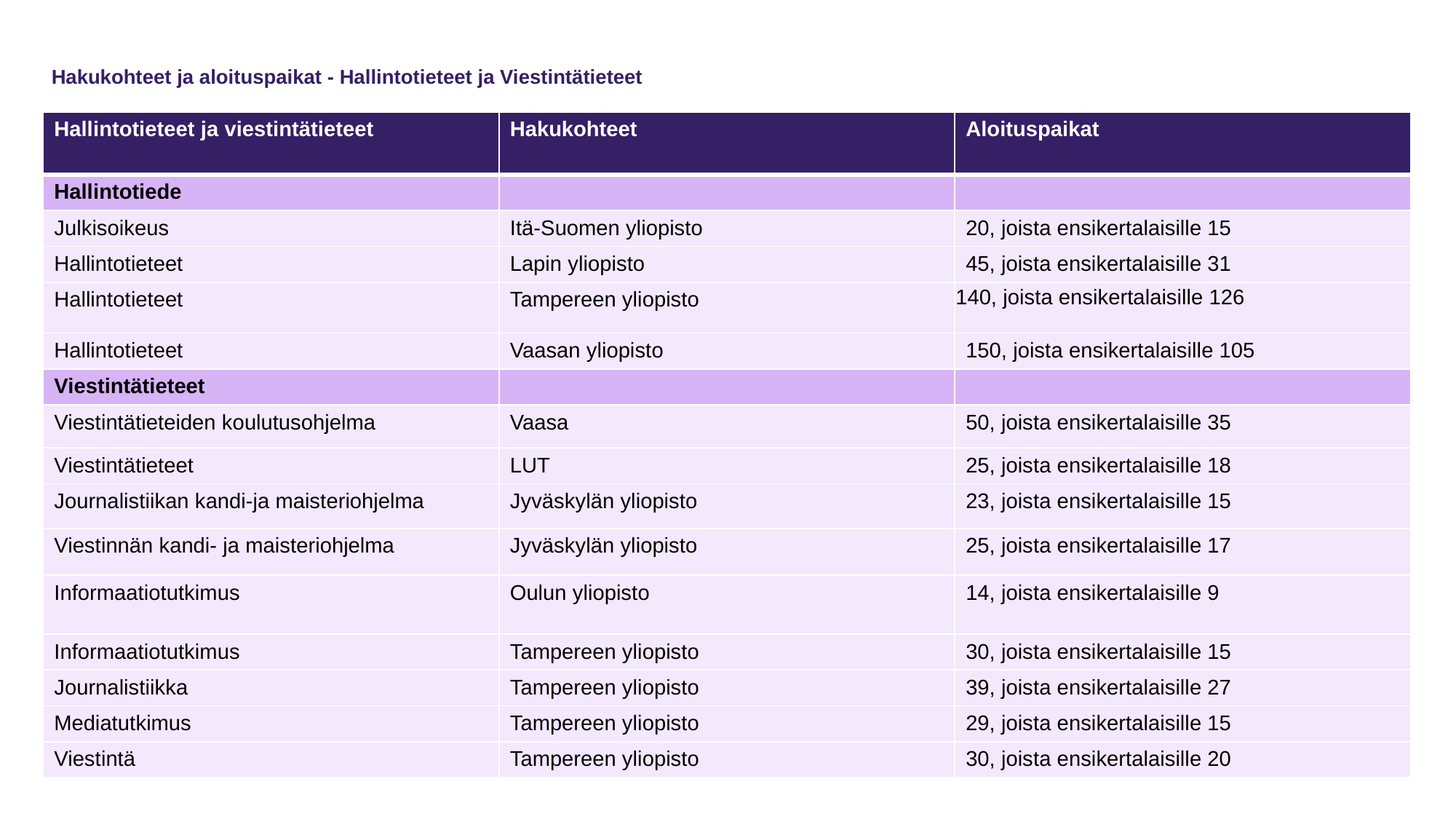

# Hakukohteet ja aloituspaikat - Hallintotieteet ja Viestintätieteet
| Hallintotieteet ja viestintätieteet | Hakukohteet | Aloituspaikat |
| --- | --- | --- |
| Hallintotiede |  |  |
| Julkisoikeus | Itä-Suomen yliopisto | 20, joista ensikertalaisille 15 |
| Hallintotieteet | Lapin yliopisto | 45, joista ensikertalaisille 31 |
| Hallintotieteet | Tampereen yliopisto | 140, joista ensikertalaisille 126 |
| Hallintotieteet | Vaasan yliopisto | 150, joista ensikertalaisille 105 |
| Viestintätieteet |  |  |
| Viestintätieteiden koulutusohjelma | Vaasa | 50, joista ensikertalaisille 35 |
| Viestintätieteet | LUT | 25, joista ensikertalaisille 18 |
| Journalistiikan kandi-ja maisteriohjelma | Jyväskylän yliopisto | 23, joista ensikertalaisille 15 |
| Viestinnän kandi- ja maisteriohjelma | Jyväskylän yliopisto | 25, joista ensikertalaisille 17 |
| Informaatiotutkimus | Oulun yliopisto | 14, joista ensikertalaisille 9 |
| Informaatiotutkimus | Tampereen yliopisto | 30, joista ensikertalaisille 15 |
| Journalistiikka | Tampereen yliopisto | 39, joista ensikertalaisille 27 |
| Mediatutkimus | Tampereen yliopisto | 29, joista ensikertalaisille 15 |
| Viestintä | Tampereen yliopisto | 30, joista ensikertalaisille 20 |